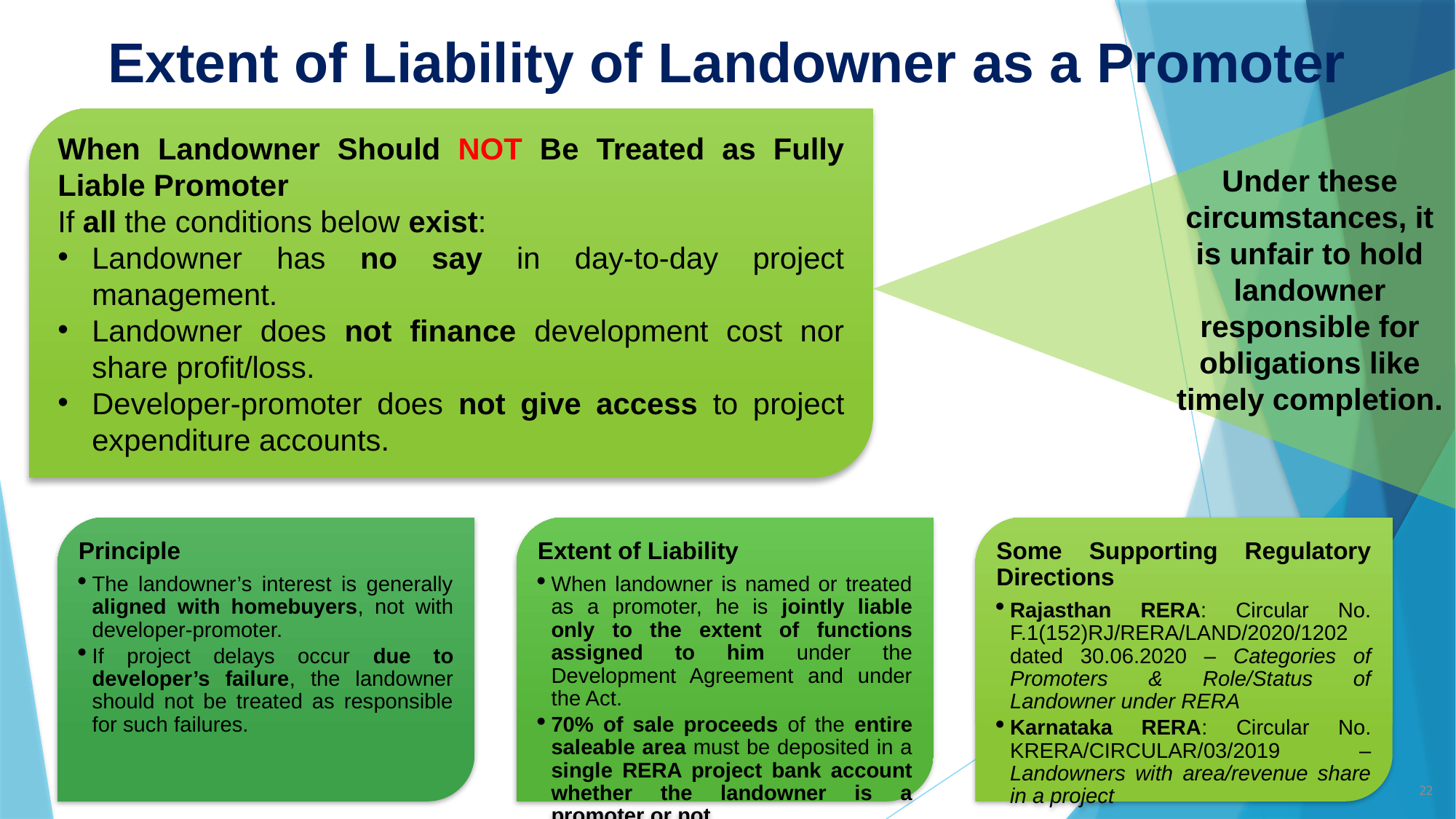

Under these circumstances, it is unfair to hold landowner responsible for obligations like timely completion.
Extent of Liability of Landowner as a Promoter
When Landowner Should NOT Be Treated as Fully Liable Promoter
If all the conditions below exist:
Landowner has no say in day-to-day project management.
Landowner does not finance development cost nor share profit/loss.
Developer-promoter does not give access to project expenditure accounts.
Principle
The landowner’s interest is generally aligned with homebuyers, not with developer-promoter.
If project delays occur due to developer’s failure, the landowner should not be treated as responsible for such failures.
Extent of Liability
When landowner is named or treated as a promoter, he is jointly liable only to the extent of functions assigned to him under the Development Agreement and under the Act.
70% of sale proceeds of the entire saleable area must be deposited in a single RERA project bank account whether the landowner is a promoter or not.
Some Supporting Regulatory Directions
Rajasthan RERA: Circular No. F.1(152)RJ/RERA/LAND/2020/1202 dated 30.06.2020 – Categories of Promoters & Role/Status of Landowner under RERA
Karnataka RERA: Circular No. KRERA/CIRCULAR/03/2019 – Landowners with area/revenue share in a project
22